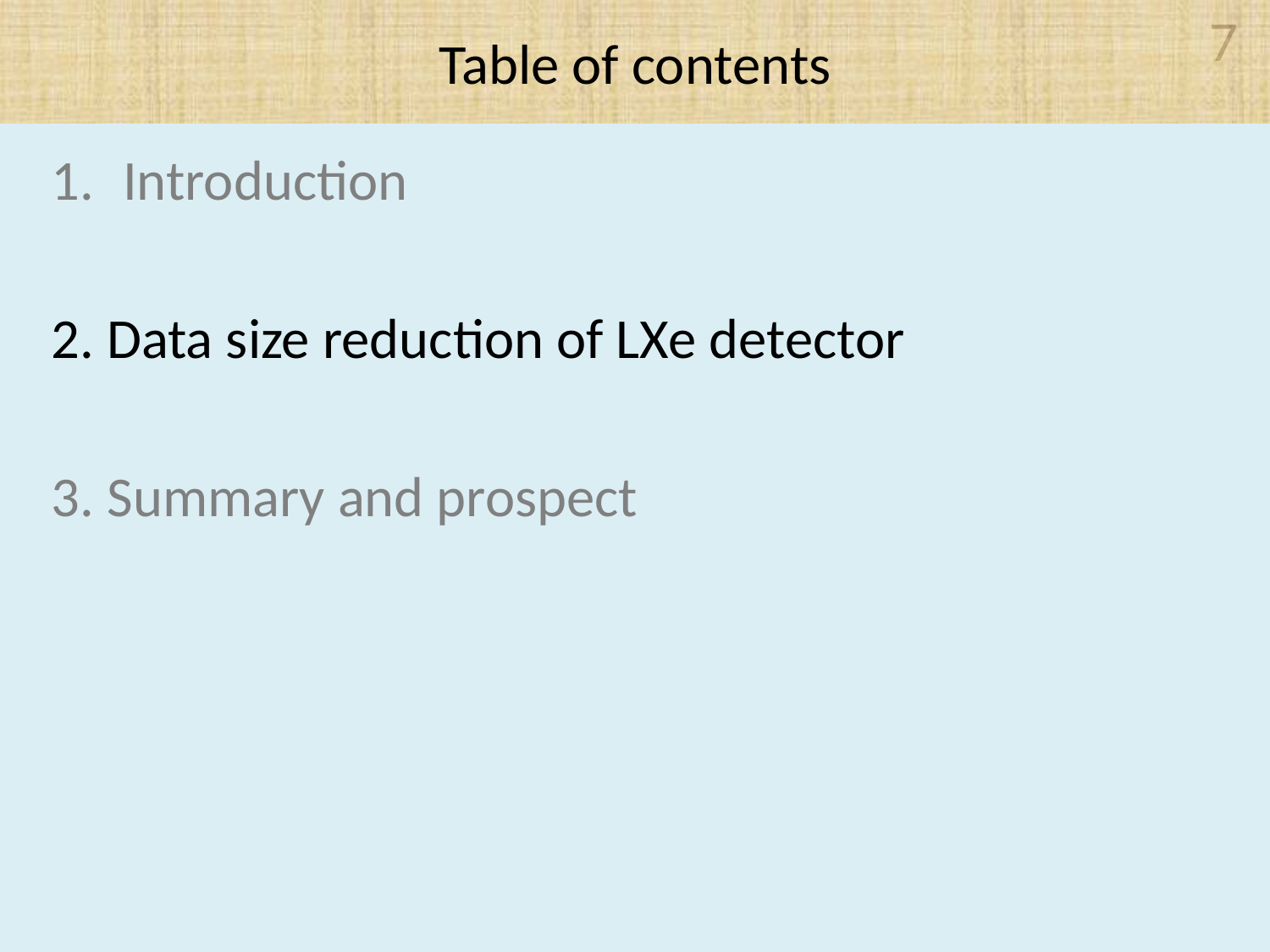

# Table of contents
7
Introduction

2. Data size reduction of LXe detector

3. Summary and prospect